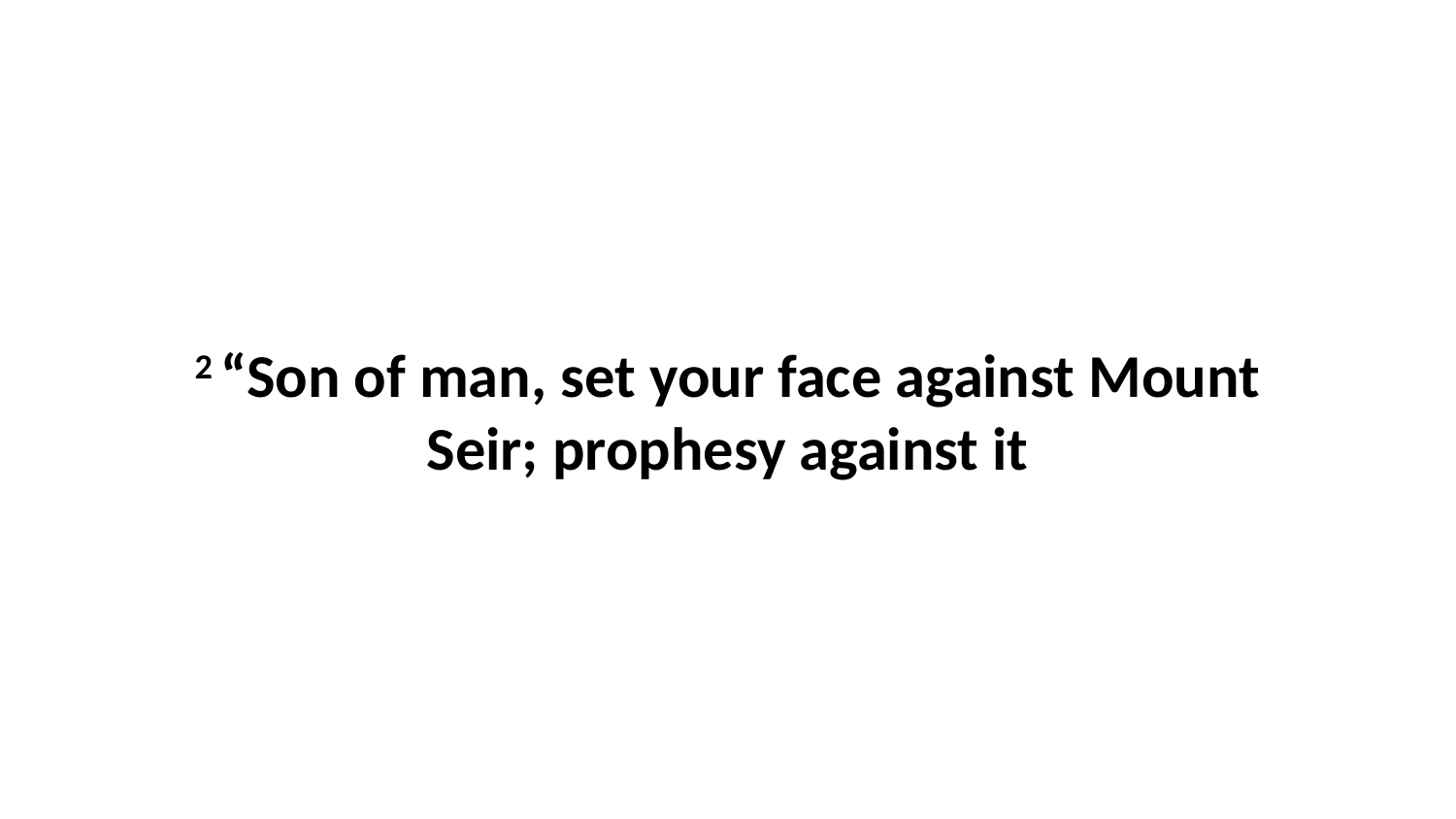

2 “Son of man, set your face against Mount Seir; prophesy against it